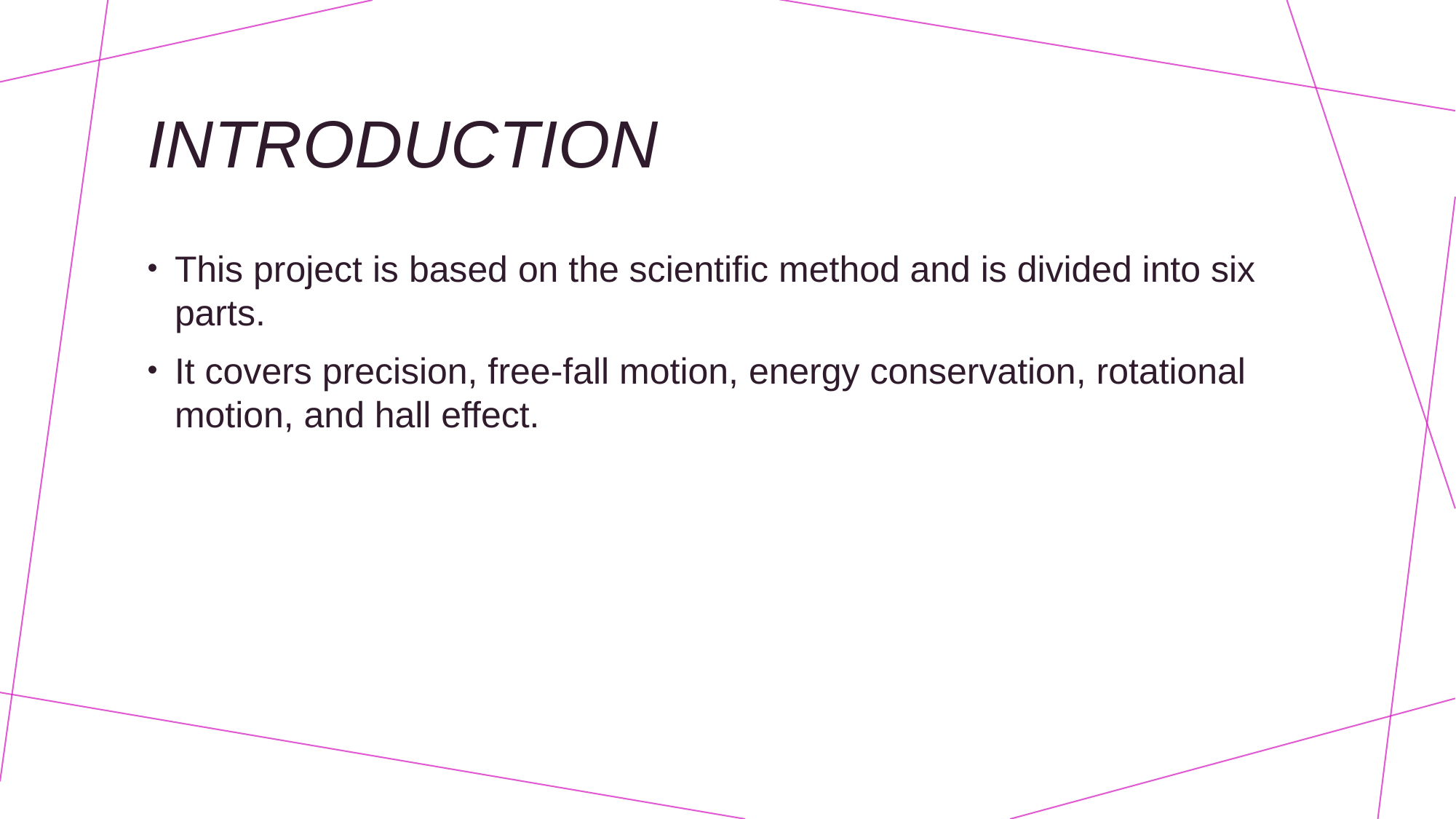

# INTRODUCTION
This project is based on the scientific method and is divided into six parts.
It covers precision, free-fall motion, energy conservation, rotational motion, and hall effect.